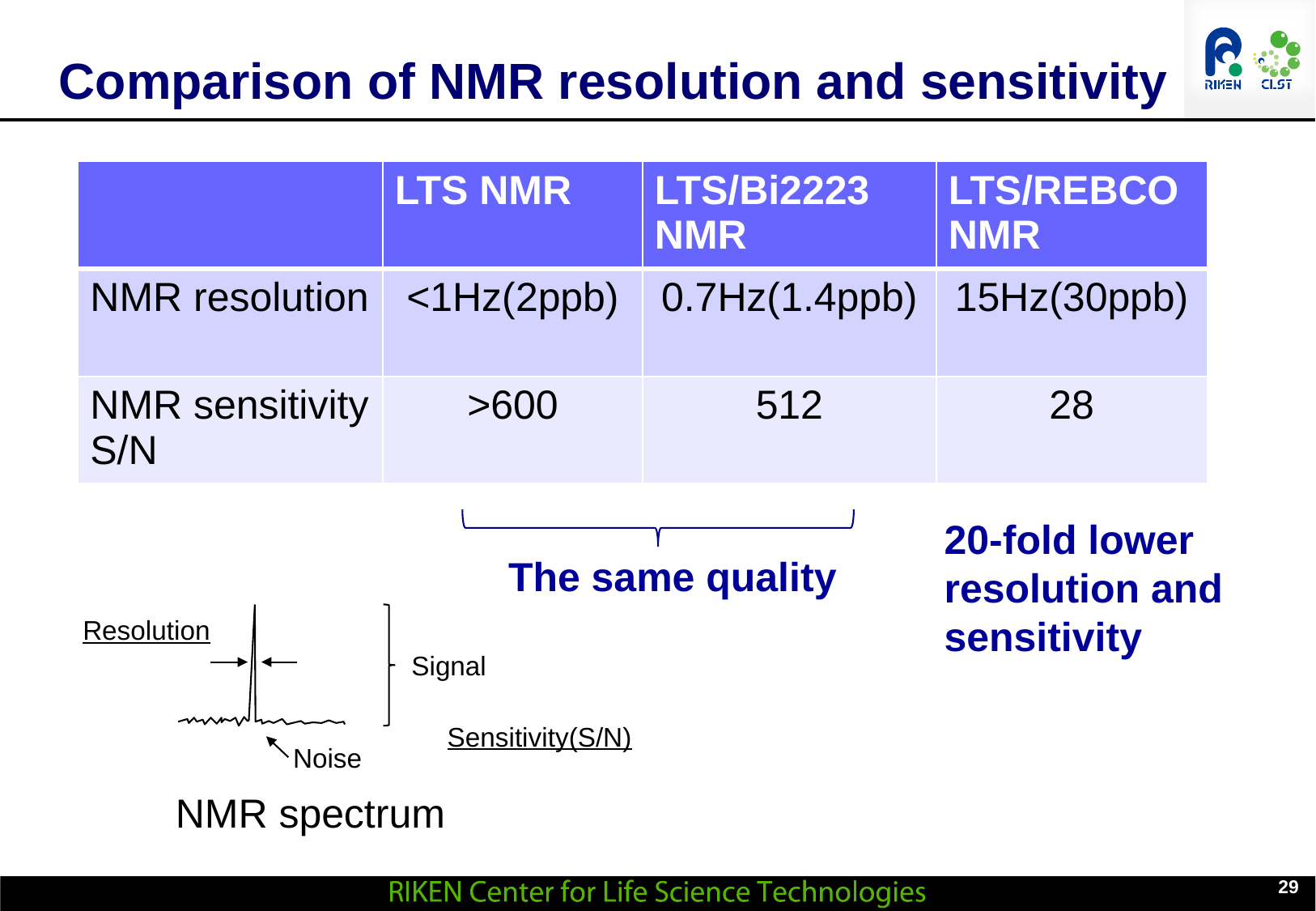

Comparison of NMR resolution and sensitivity
|  | LTS NMR | LTS/Bi2223 NMR | LTS/REBCO NMR |
| --- | --- | --- | --- |
| NMR resolution | <1Hz(2ppb) | 0.7Hz(1.4ppb) | 15Hz(30ppb) |
| NMR sensitivity S/N | >600 | 512 | 28 |

20-fold lower resolution and sensitivity
The same quality

Resolution
Signal
Sensitivity(S/N)
Noise
NMR spectrum
29